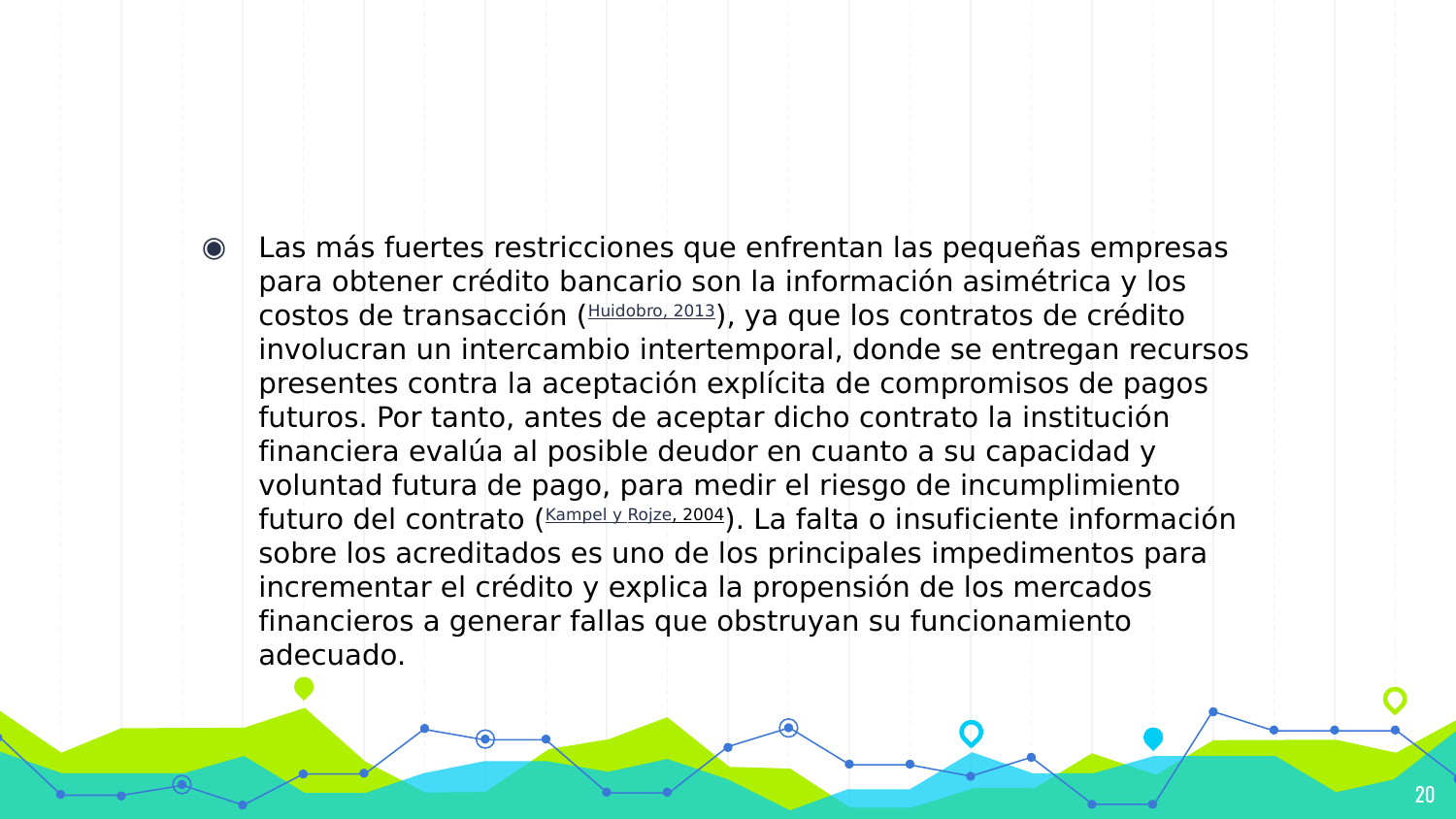

#
Las más fuertes restricciones que enfrentan las pequeñas empresas para obtener crédito bancario son la información asimétrica y los costos de transacción (Huidobro, 2013), ya que los contratos de crédito involucran un intercambio intertemporal, donde se entregan recursos presentes contra la aceptación explícita de compromisos de pagos futuros. Por tanto, antes de aceptar dicho contrato la institución financiera evalúa al posible deudor en cuanto a su capacidad y voluntad futura de pago, para medir el riesgo de incumplimiento futuro del contrato (Kampel y Rojze, 2004). La falta o insuficiente información sobre los acreditados es uno de los principales impedimentos para incrementar el crédito y explica la propensión de los mercados financieros a generar fallas que obstruyan su funcionamiento adecuado.
20